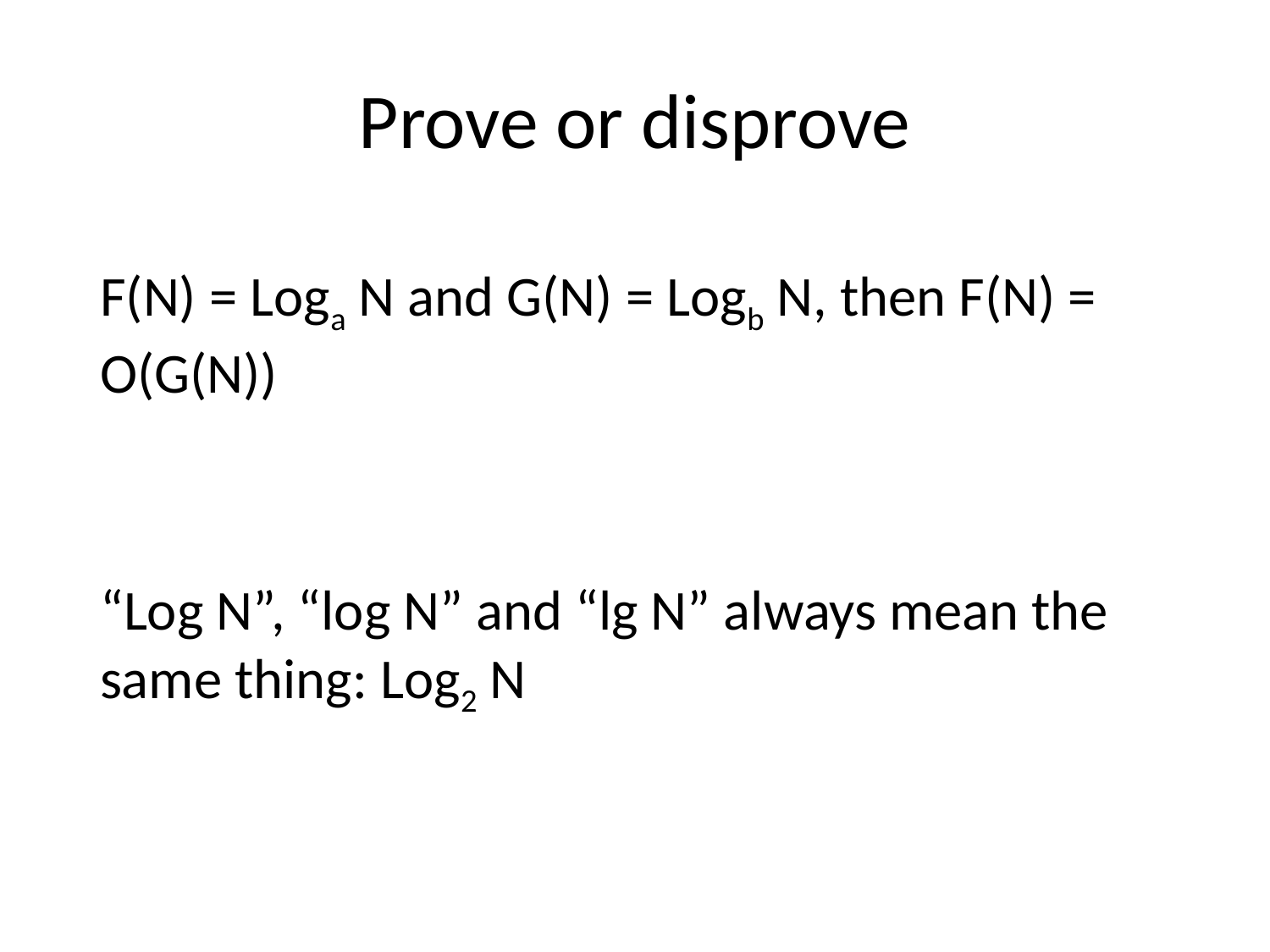

# Prove or disprove
F(N) = Loga N and G(N) = Logb N, then F(N) = O(G(N))

“Log N”, “log N” and “lg N” always mean the same thing: Log2 N